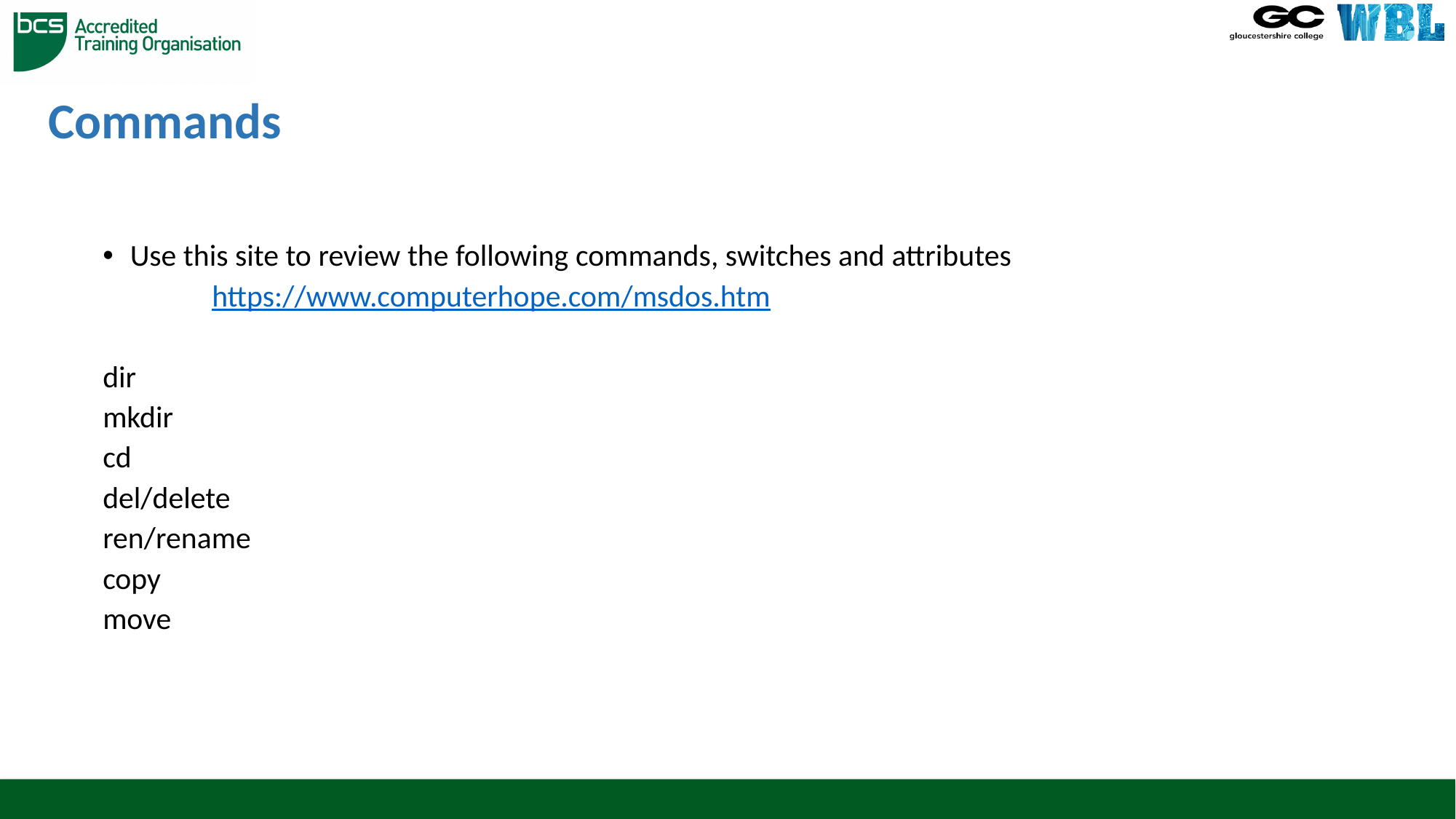

# Commands

Use this site to review the following commands, switches and attributes
	https://www.computerhope.com/msdos.htm

dir
mkdir
cd
del/delete
ren/rename
copy
move